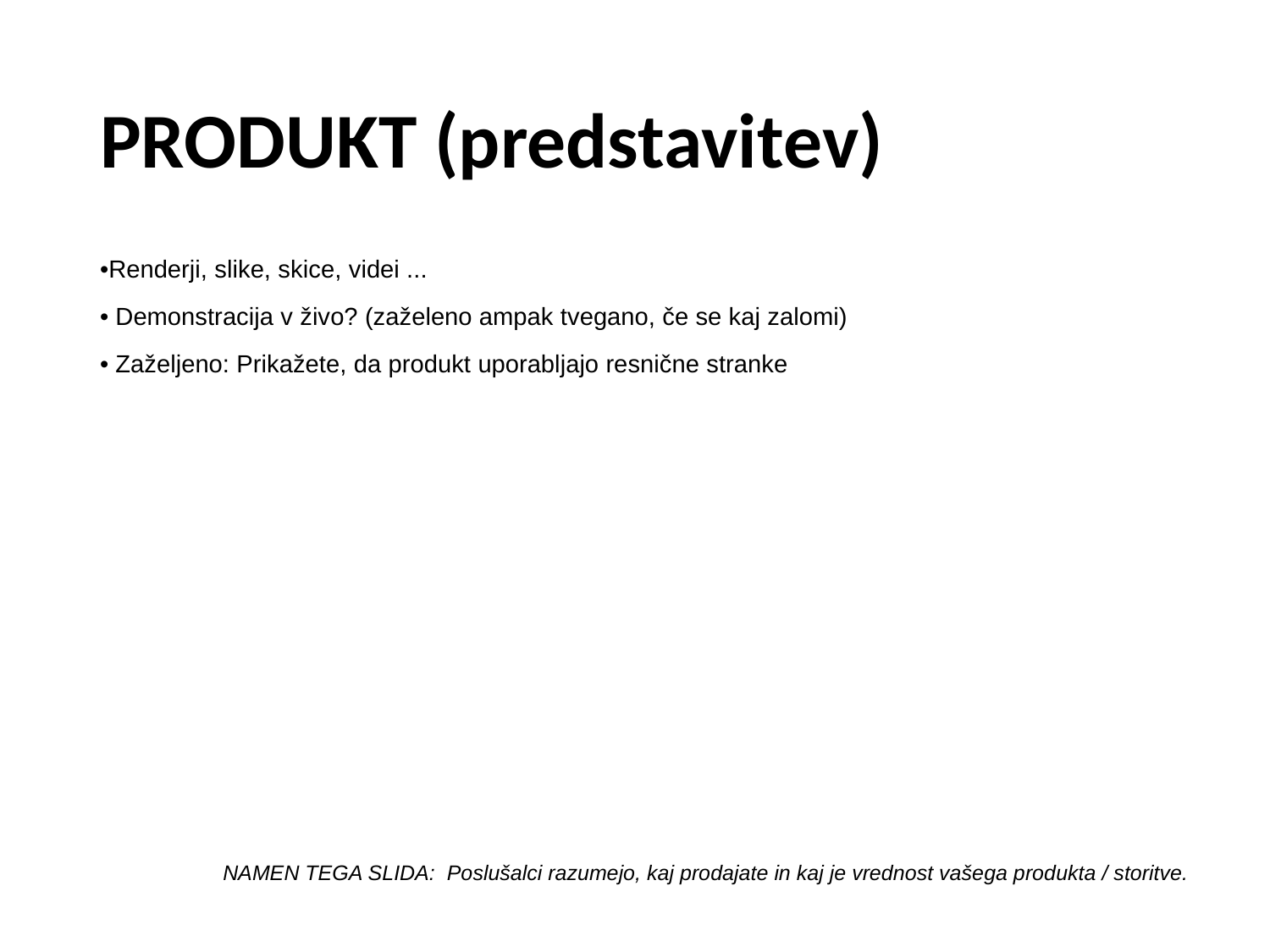

# PRODUKT (predstavitev)
•Renderji, slike, skice, videi ...
• Demonstracija v živo? (zaželeno ampak tvegano, če se kaj zalomi)
• Zaželjeno: Prikažete, da produkt uporabljajo resnične stranke
NAMEN TEGA SLIDA:  Poslušalci razumejo, kaj prodajate in kaj je vrednost vašega produkta / storitve.